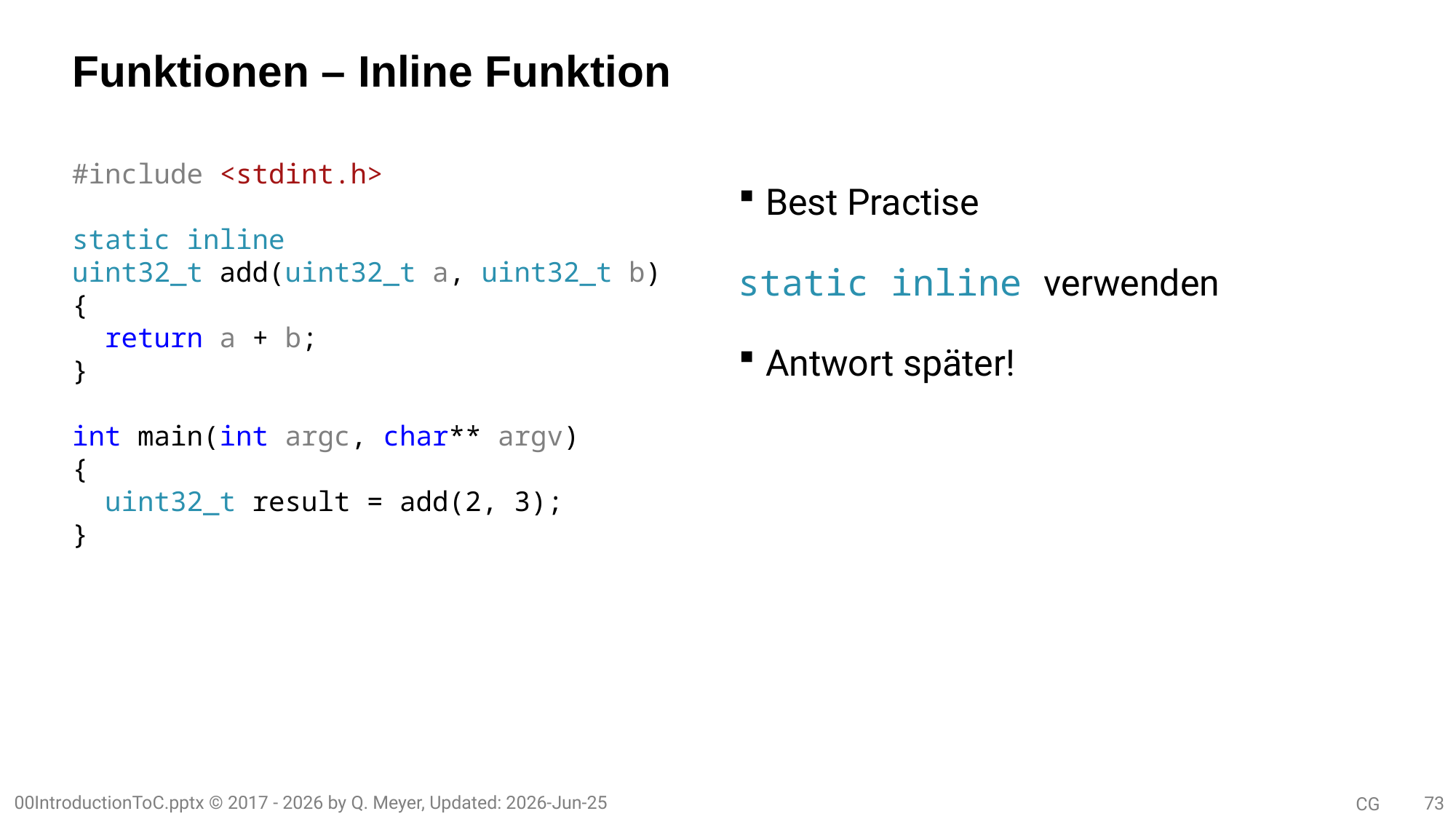

# Funktionen – Inline Funktion
#include <stdint.h>

static inline
uint32_t add(uint32_t a, uint32_t b)
{
  return a + b;
}

int main(int argc, char** argv)
{
  uint32_t result = add(2, 3);
}

Best Practise
static inline verwenden
Antwort später!